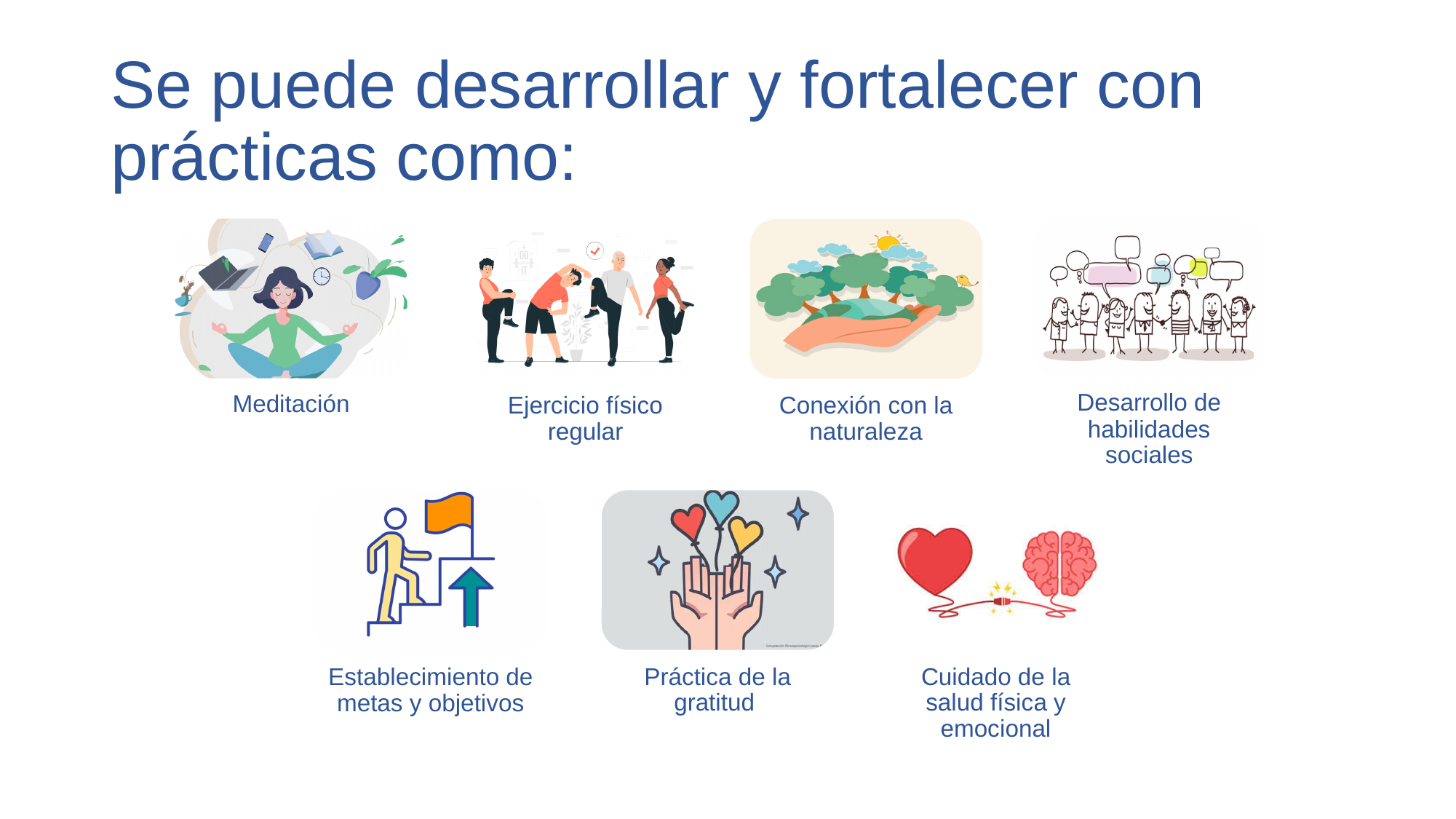

# Se puede desarrollar y fortalecer con prácticas como:
Meditación
Ejercicio físico regular
Conexión con la naturaleza
Desarrollo de habilidades sociales
Establecimiento de metas y objetivos
Práctica de la gratitud
Cuidado de la salud física y emocional